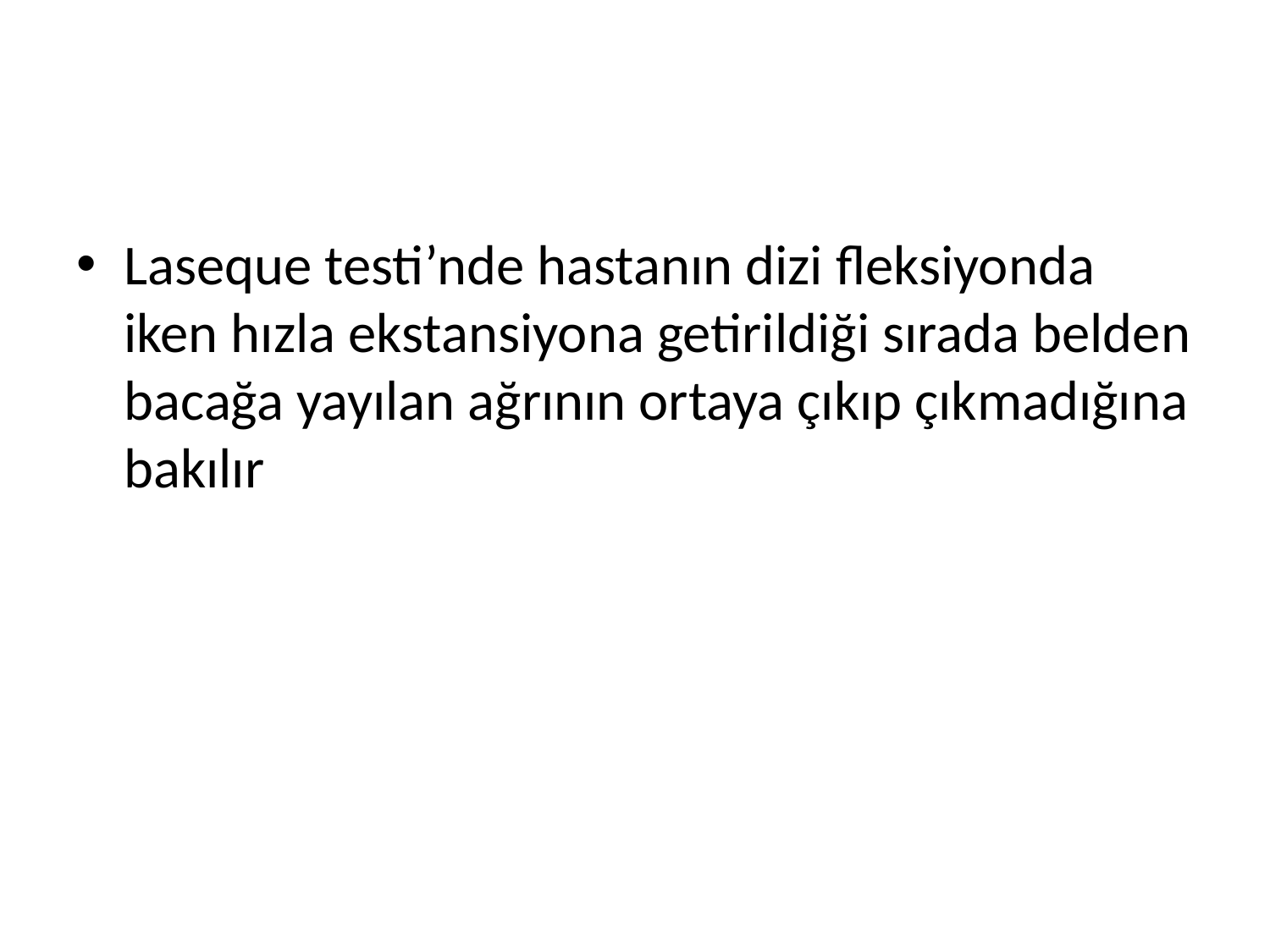

#
Laseque testi’nde hastanın dizi fleksiyonda iken hızla ekstansiyona getirildiği sırada belden bacağa yayılan ağrının ortaya çıkıp çıkmadığına bakılır